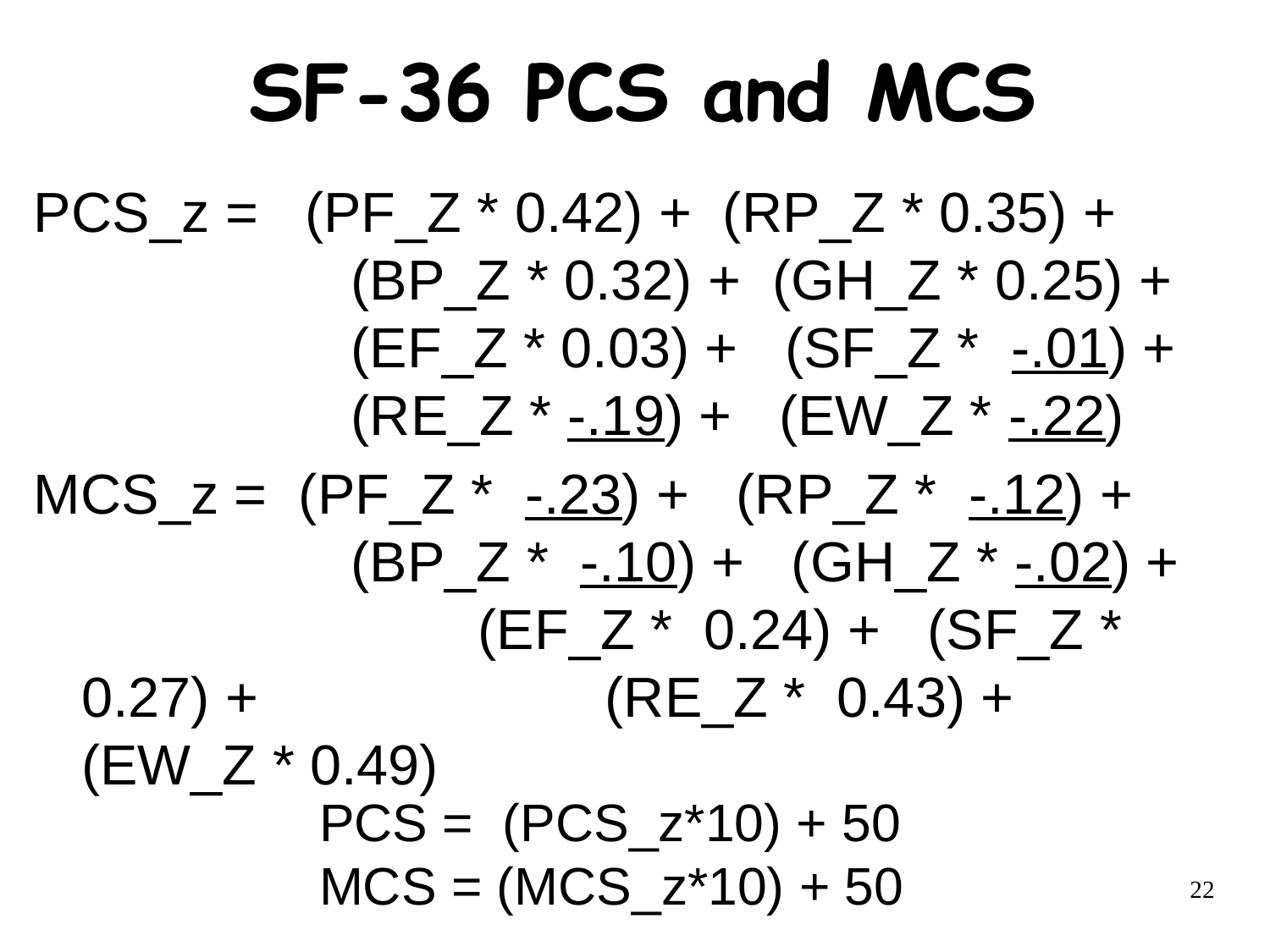

SF-36 PCS and MCS
PCS_z =   (PF_Z * 0.42) +  (RP_Z * 0.35) +           		 (BP_Z * 0.32) +  (GH_Z * 0.25) +           		 (EF_Z * 0.03) +   (SF_Z *  -.01) +           		 (RE_Z * -.19) +   (EW_Z * -.22)
MCS_z =  (PF_Z *  -.23) +   (RP_Z *  -.12) +           		 (BP_Z *  -.10) +   (GH_Z * -.02) +            		 (EF_Z *  0.24) +   (SF_Z * 0.27) +             		 (RE_Z *  0.43) +  (EW_Z * 0.49)

PCS =  (PCS_z*10) + 50
MCS = (MCS_z*10) + 50

22